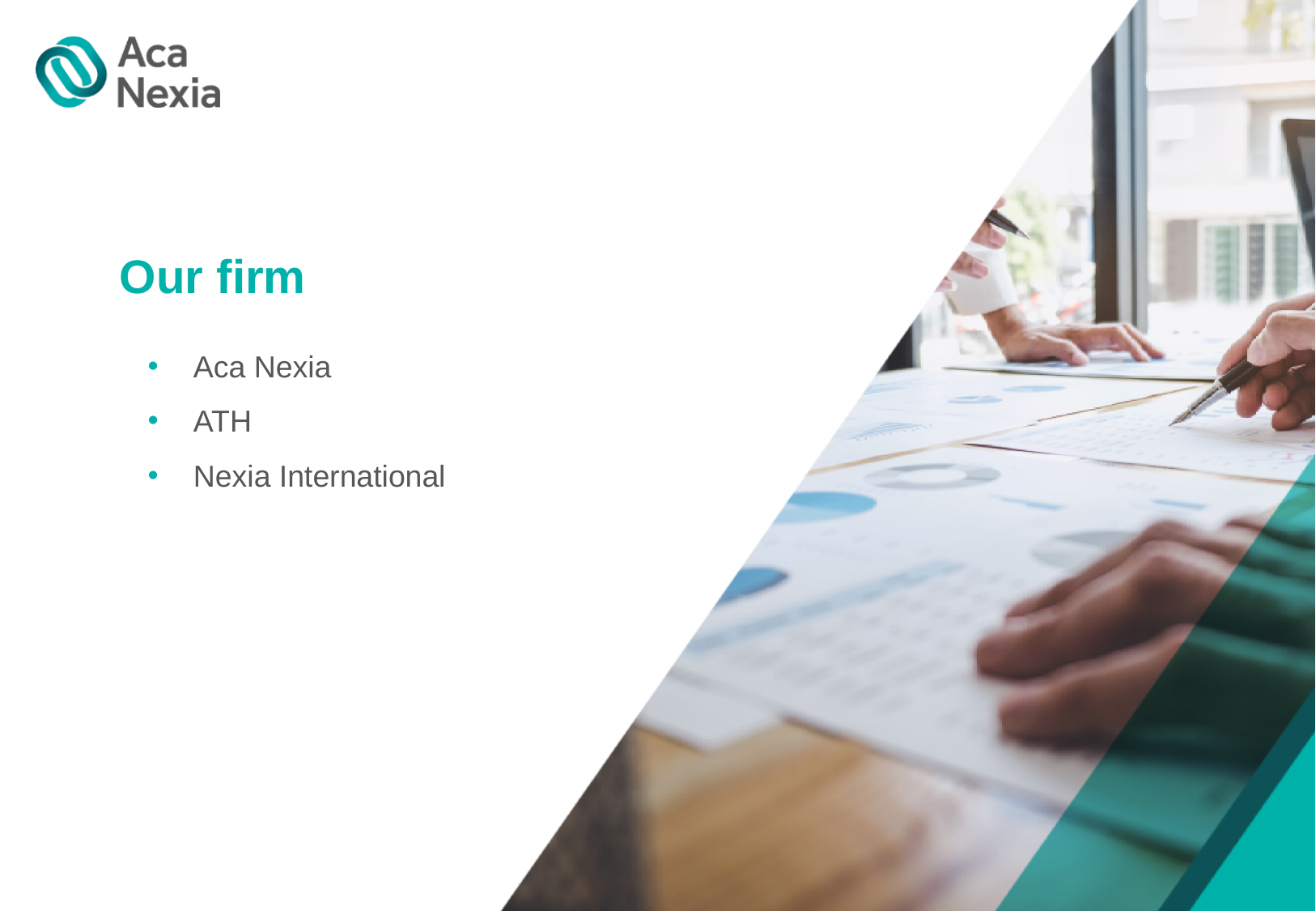

# Our firm
Aca Nexia
ATH
Nexia International